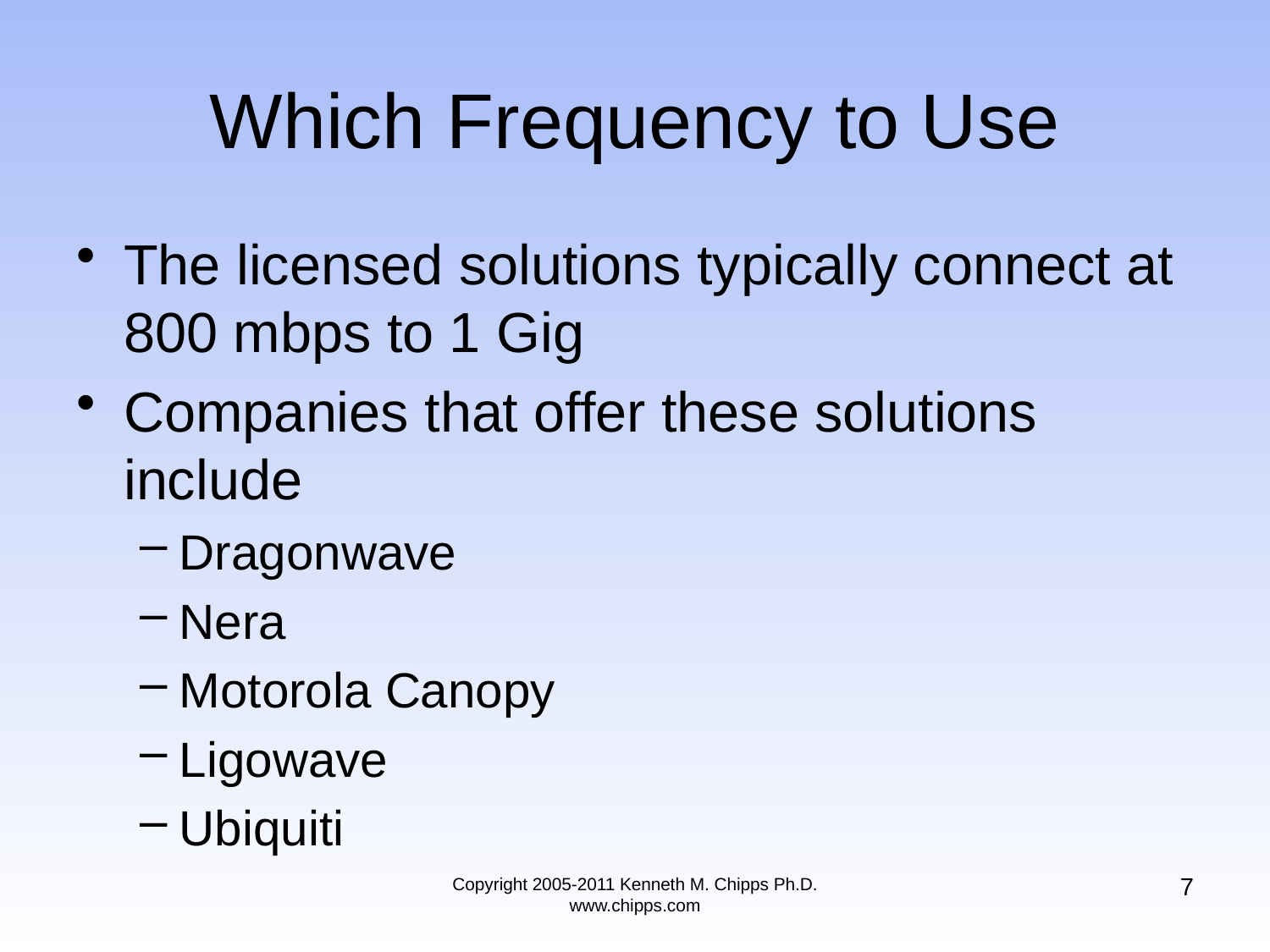

# Which Frequency to Use
The licensed solutions typically connect at 800 mbps to 1 Gig
Companies that offer these solutions include
Dragonwave
Nera
Motorola Canopy
Ligowave
Ubiquiti
7
Copyright 2005-2011 Kenneth M. Chipps Ph.D. www.chipps.com